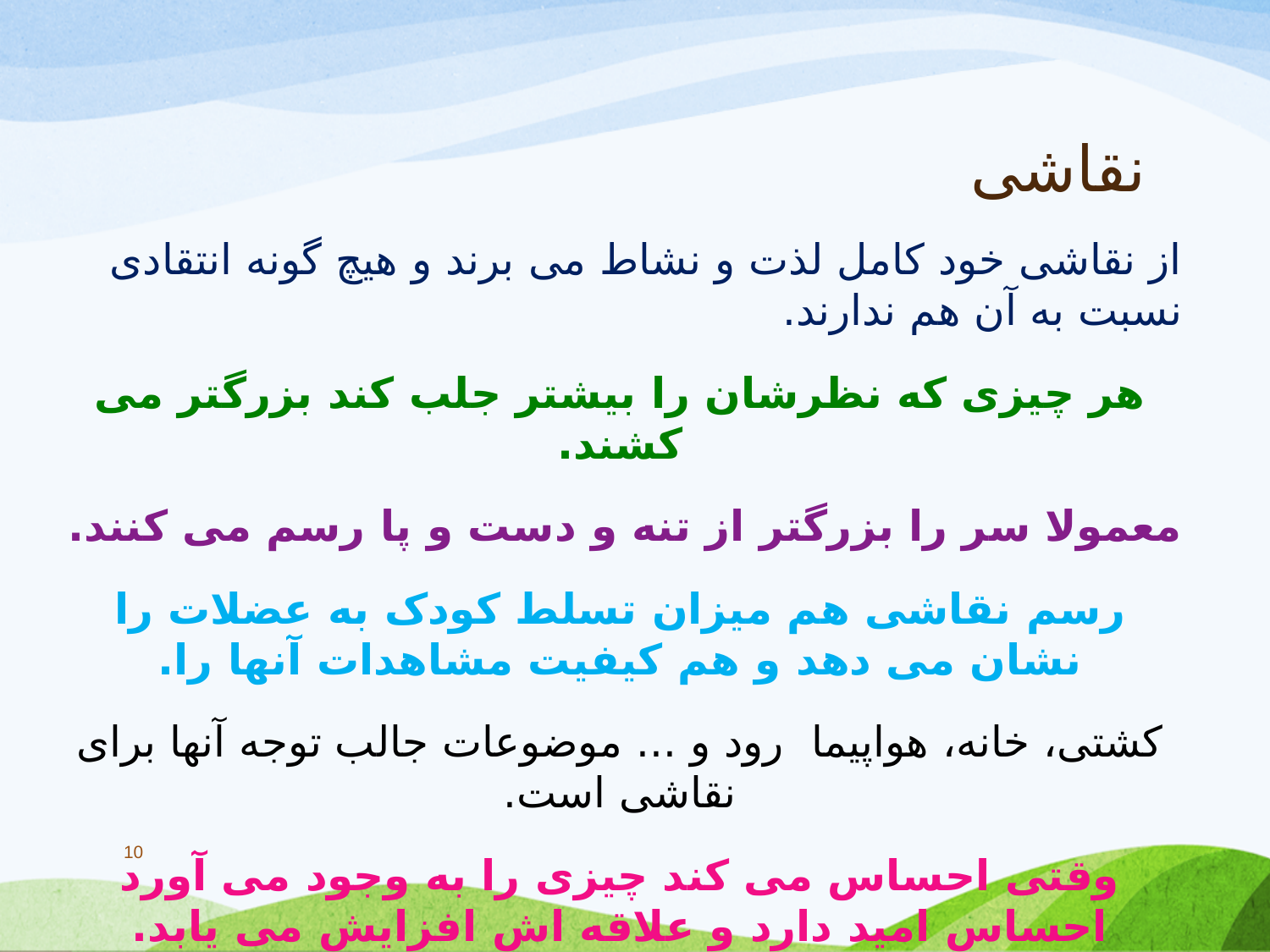

# نقاشی
از نقاشی خود کامل لذت و نشاط می برند و هیچ گونه انتقادی نسبت به آن هم ندارند.
هر چیزی که نظرشان را بیشتر جلب کند بزرگتر می کشند.
معمولا سر را بزرگتر از تنه و دست و پا رسم می کنند.
رسم نقاشی هم میزان تسلط کودک به عضلات را نشان می دهد و هم کیفیت مشاهدات آنها را.
کشتی، خانه، هواپیما  رود و ... موضوعات جالب توجه آنها برای نقاشی است.
وقتی احساس می کند چیزی را به وجود می آورد احساس امید دارد و علاقه اش افزایش می یابد.
10